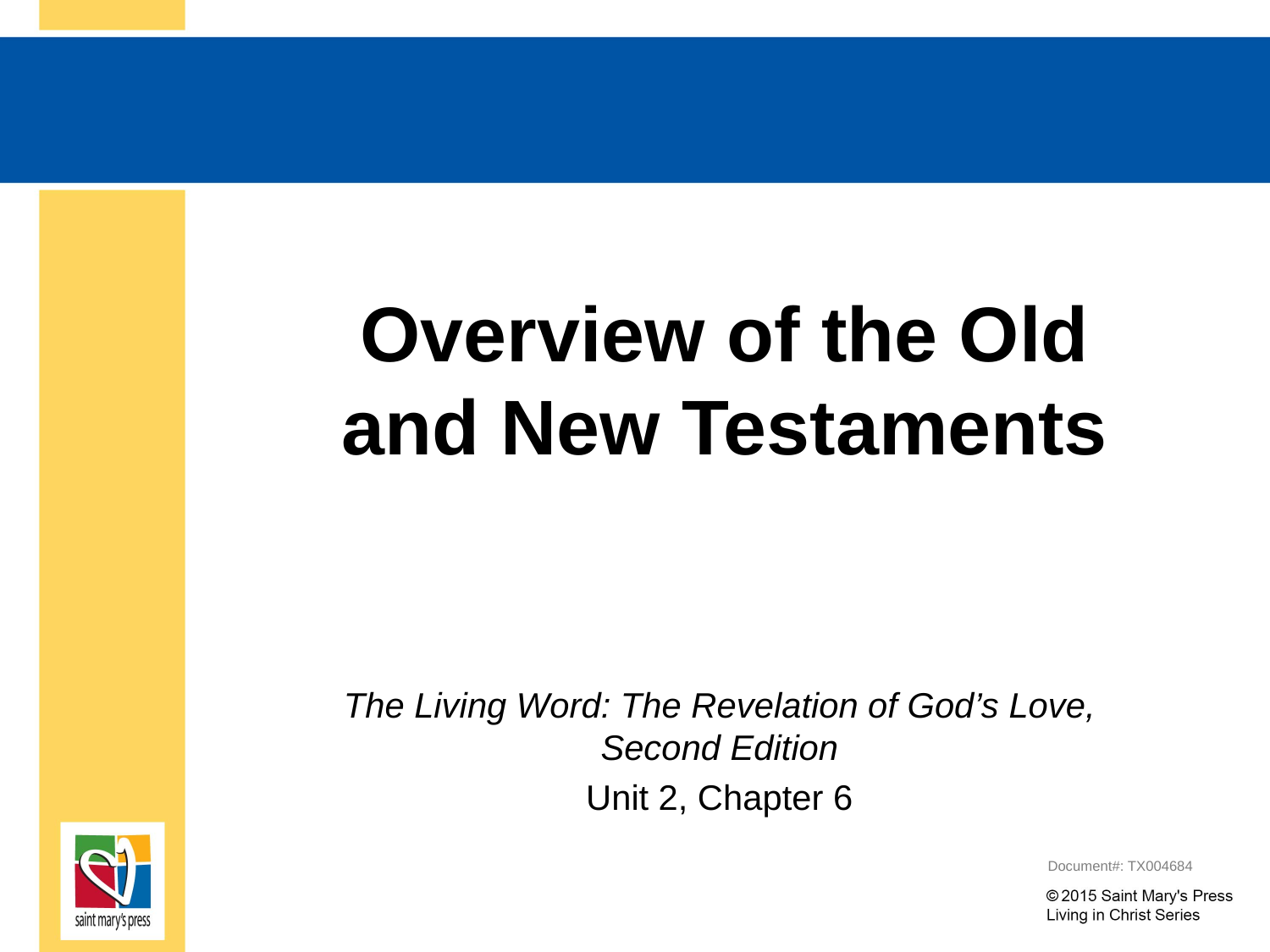

# Overview of the Old and New Testaments
The Living Word: The Revelation of God’s Love, Second Edition
Unit 2, Chapter 6
Document#: TX004684